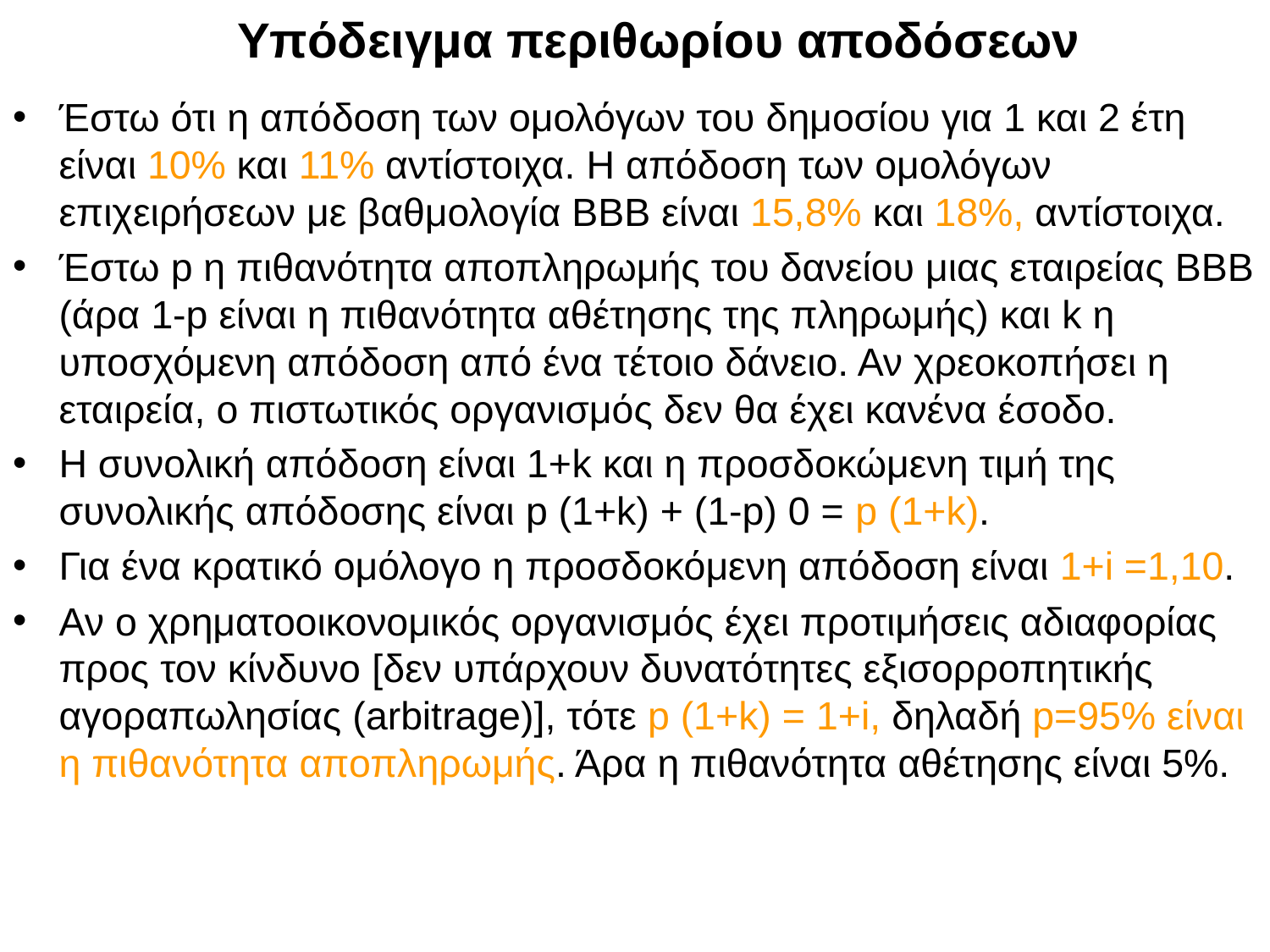

# Υπόδειγμα περιθωρίου αποδόσεων
Έστω ότι η απόδοση των ομολόγων του δημοσίου για 1 και 2 έτη είναι 10% και 11% αντίστοιχα. Η απόδοση των ομολόγων επιχειρήσεων με βαθμολογία ΒΒΒ είναι 15,8% και 18%, αντίστοιχα.
Έστω p η πιθανότητα αποπληρωμής του δανείου μιας εταιρείας ΒΒΒ (άρα 1-p είναι η πιθανότητα αθέτησης της πληρωμής) και k η υποσχόμενη απόδοση από ένα τέτοιο δάνειο. Αν χρεοκοπήσει η εταιρεία, ο πιστωτικός οργανισμός δεν θα έχει κανένα έσοδο.
Η συνολική απόδοση είναι 1+k και η προσδοκώμενη τιμή της συνολικής απόδοσης είναι p (1+k) + (1-p) 0 = p (1+k).
Για ένα κρατικό ομόλογο η προσδοκόμενη απόδοση είναι 1+i =1,10.
Αν ο χρηματοοικονομικός οργανισμός έχει προτιμήσεις αδιαφορίας προς τον κίνδυνο [δεν υπάρχουν δυνατότητες εξισορροπητικής αγοραπωλησίας (arbitrage)], τότε p (1+k) = 1+i, δηλαδή p=95% είναι η πιθανότητα αποπληρωμής. Άρα η πιθανότητα αθέτησης είναι 5%.